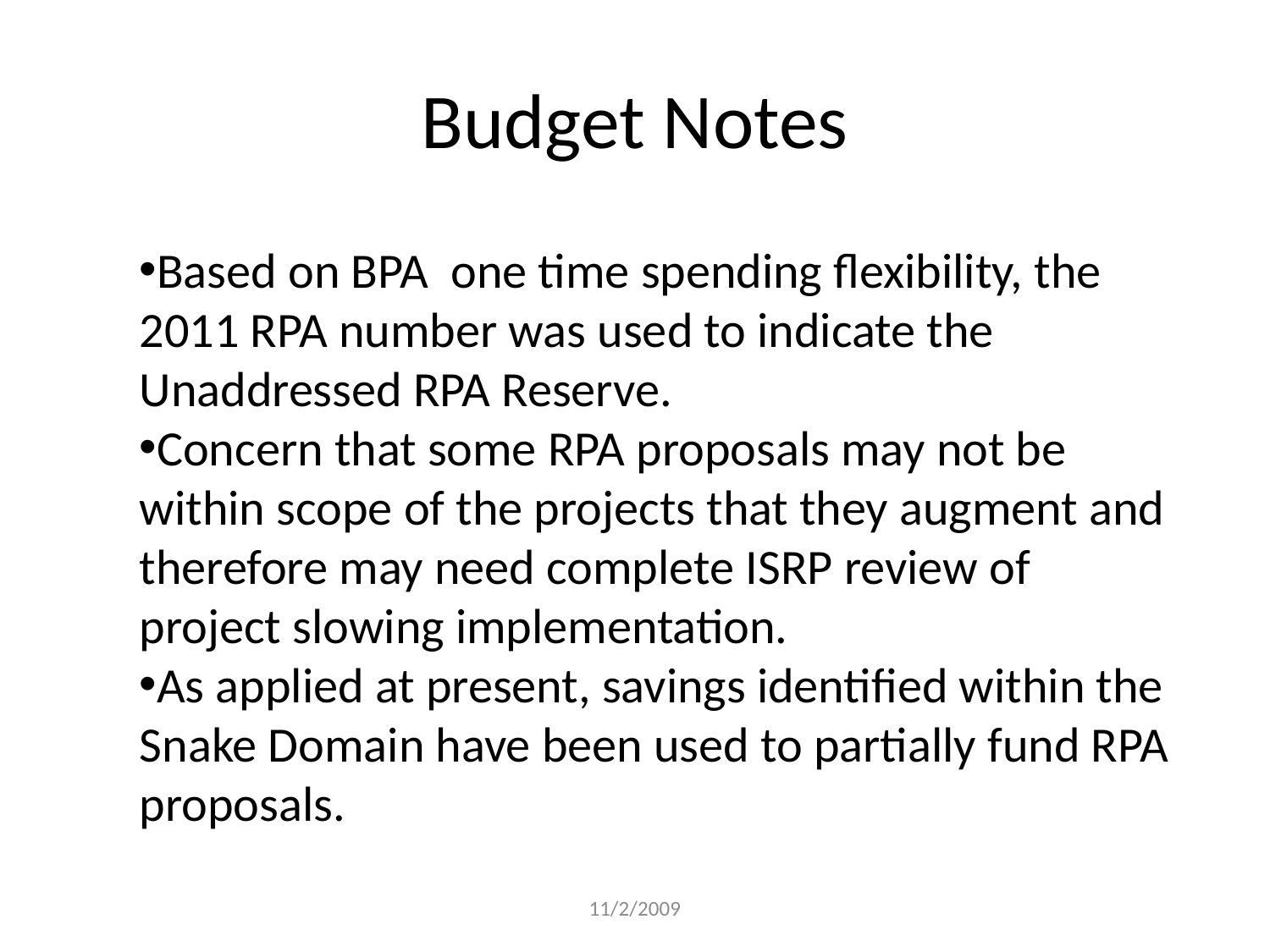

# Budget Notes

Based on BPA  one time spending flexibility, the 2011 RPA number was used to indicate the  Unaddressed RPA Reserve.
Concern that some RPA proposals may not be within scope of the projects that they augment and therefore may need complete ISRP review of project slowing implementation.
As applied at present, savings identified within the Snake Domain have been used to partially fund RPA proposals.
11/2/2009